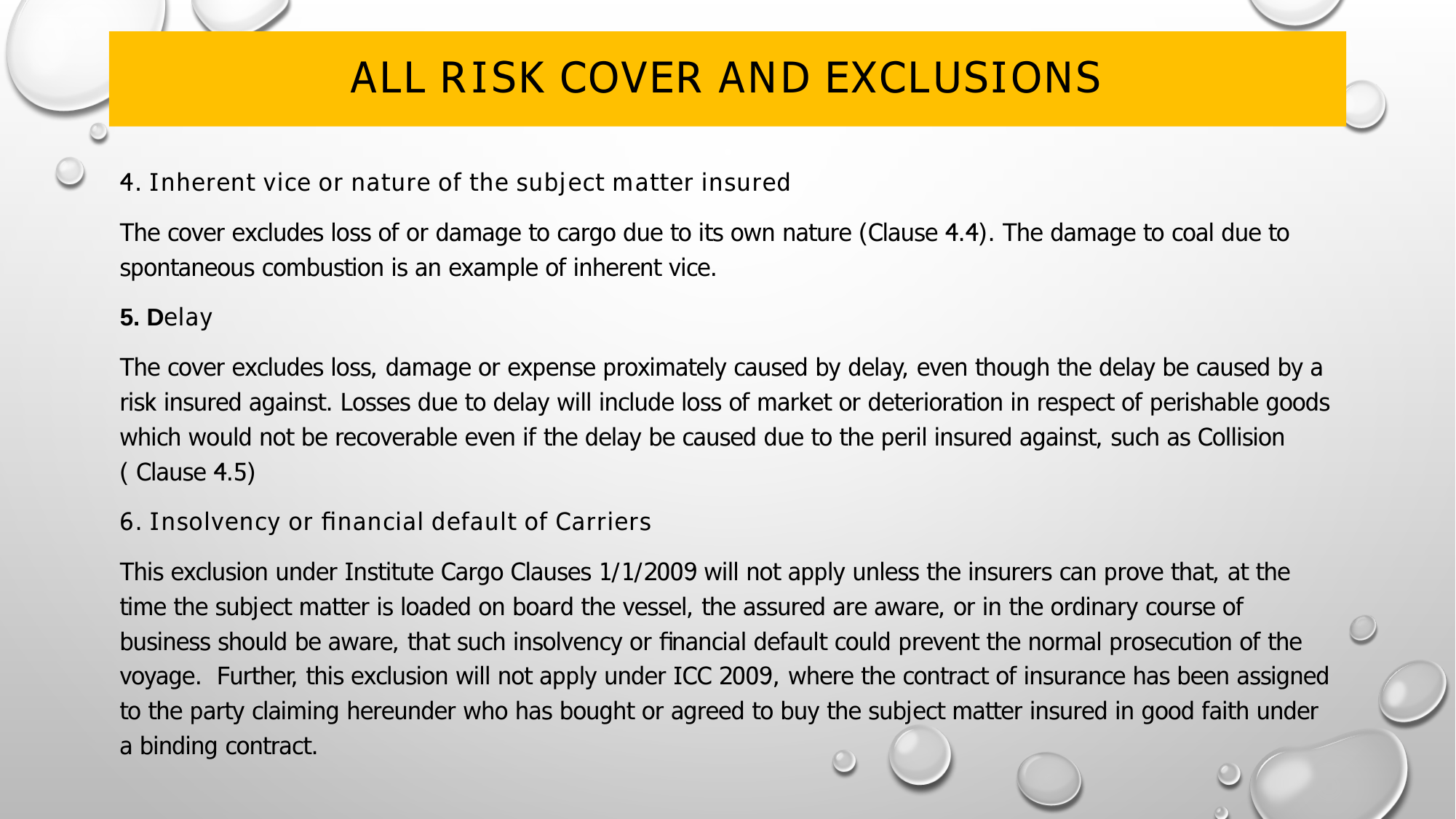

# ALL RISK COVER AND EXCLUSIONS
4. Inherent vice or nature of the subject matter insured
The cover excludes loss of or damage to cargo due to its own nature (Clause 4.4). The damage to coal due to spontaneous combustion is an example of inherent vice.
5. Delay
The cover excludes loss, damage or expense proximately caused by delay, even though the delay be caused by a risk insured against. Losses due to delay will include loss of market or deterioration in respect of perishable goods which would not be recoverable even if the delay be caused due to the peril insured against, such as Collision ( Clause 4.5)
6. Insolvency or financial default of Carriers
This exclusion under Institute Cargo Clauses 1/1/2009 will not apply unless the insurers can prove that, at the time the subject matter is loaded on board the vessel, the assured are aware, or in the ordinary course of business should be aware, that such insolvency or financial default could prevent the normal prosecution of the voyage.  Further, this exclusion will not apply under ICC 2009, where the contract of insurance has been assigned to the party claiming hereunder who has bought or agreed to buy the subject matter insured in good faith under a binding contract.